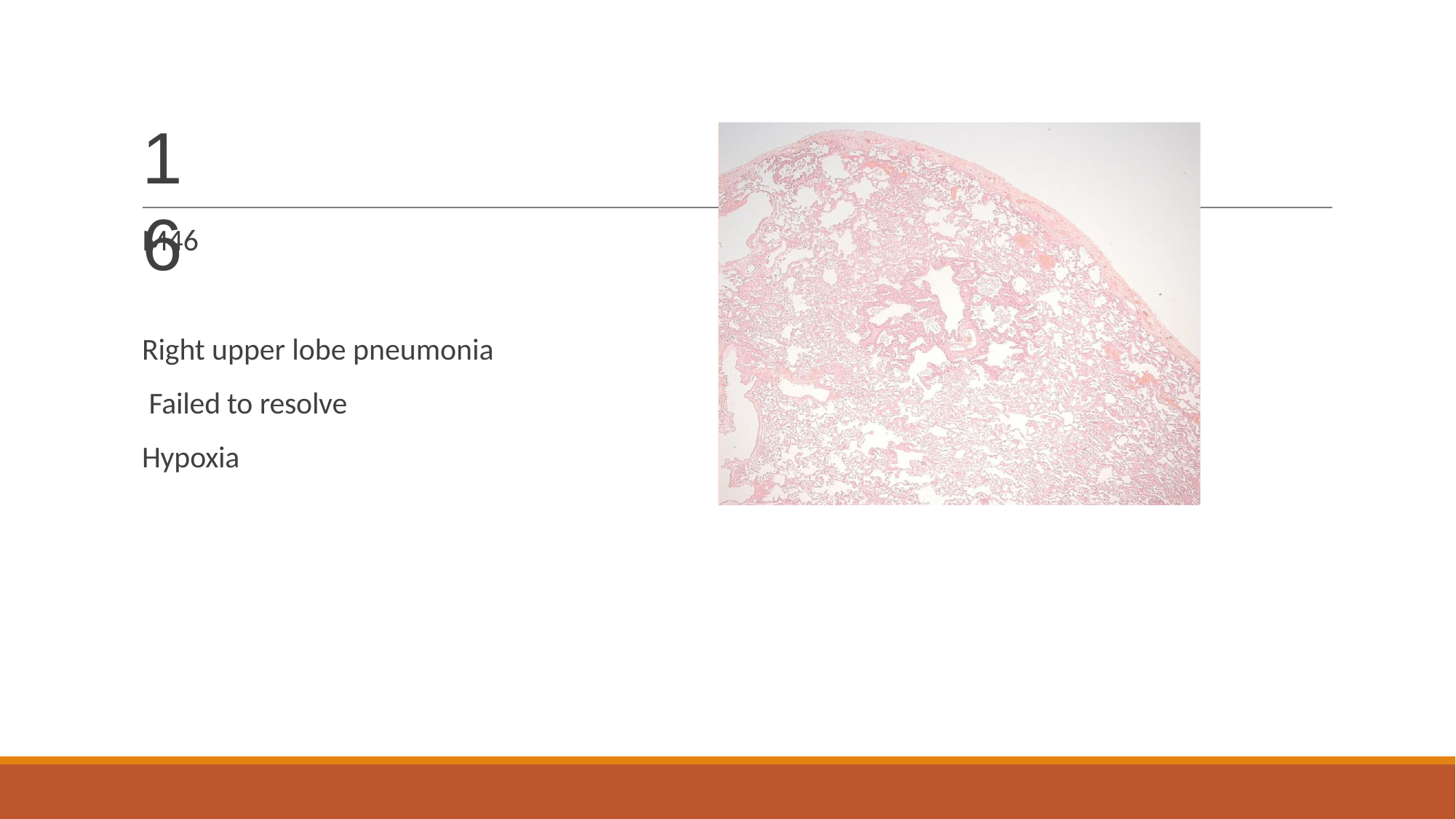

# 16

M46

Right upper lobe pneumonia  Failed to resolve
Hypoxia